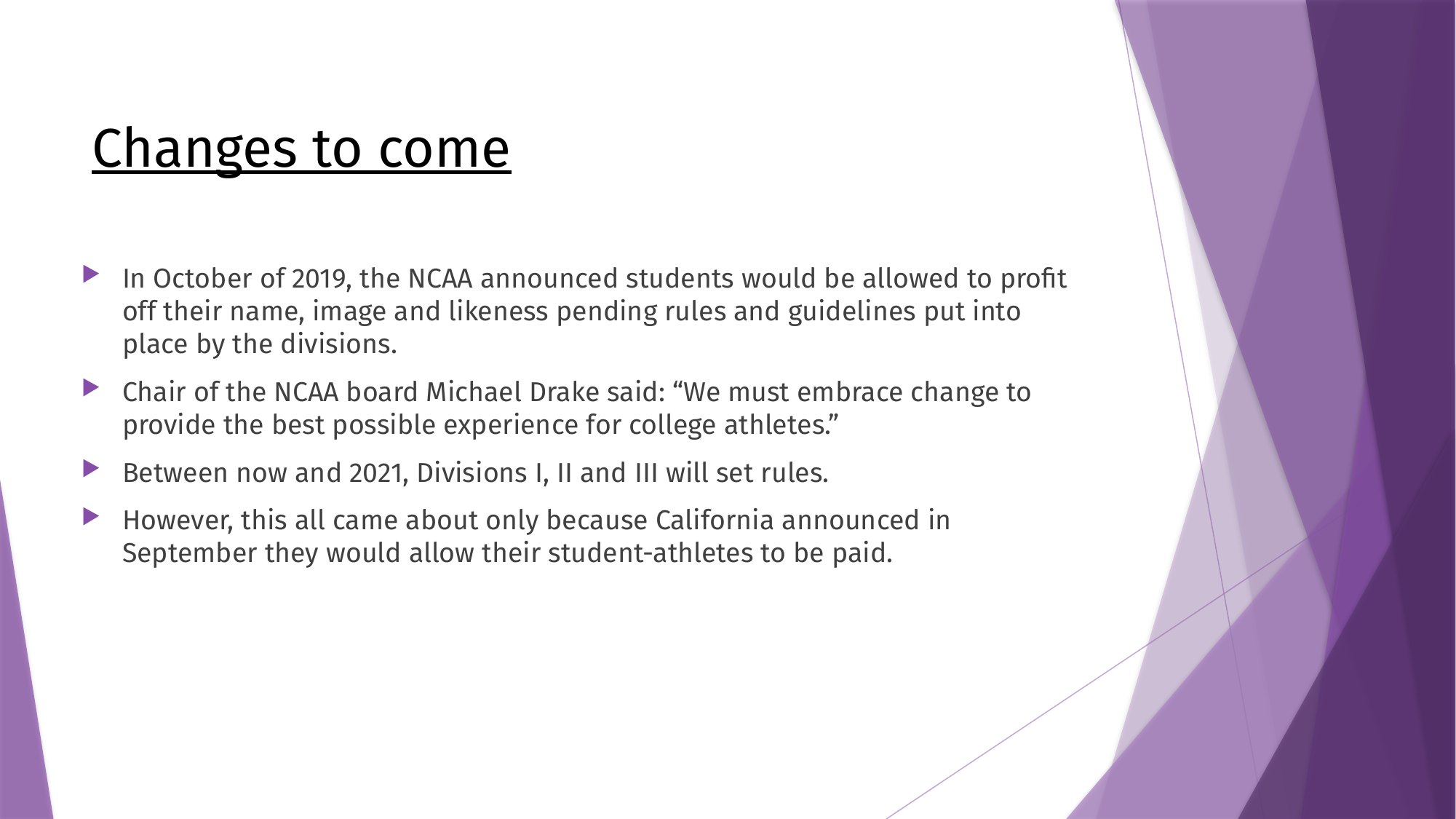

# Changes to come
In October of 2019, the NCAA announced students would be allowed to profit off their name, image and likeness pending rules and guidelines put into place by the divisions.
Chair of the NCAA board Michael Drake said: “We must embrace change to provide the best possible experience for college athletes.”
Between now and 2021, Divisions I, II and III will set rules.
However, this all came about only because California announced in September they would allow their student-athletes to be paid.